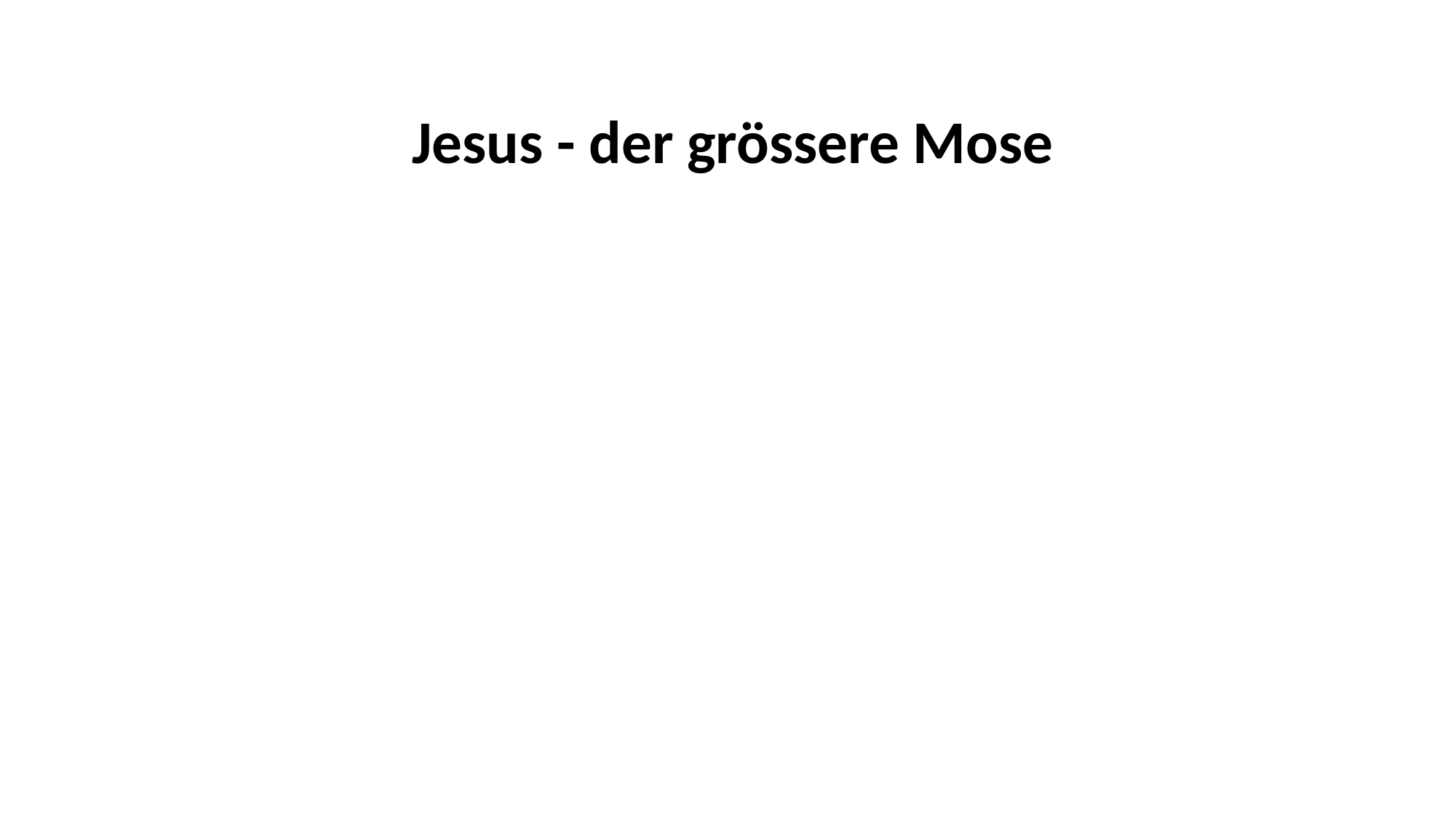

| Jesus - der grössere Mose |
| --- |